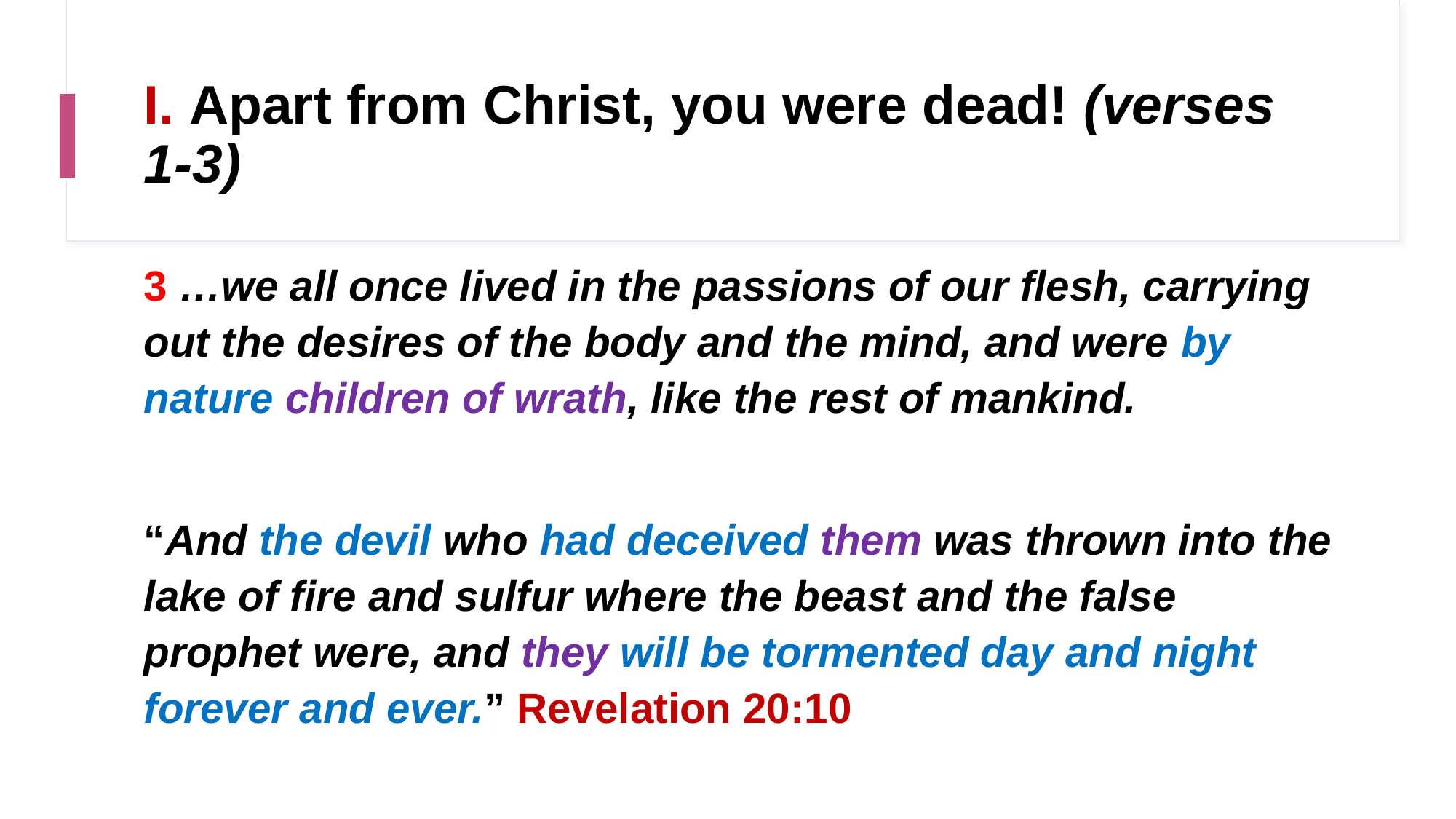

# I. Apart from Christ, you were dead! (verses 1-3)
3 …we all once lived in the passions of our flesh, carrying out the desires of the body and the mind, and were by nature children of wrath, like the rest of mankind.

“And the devil who had deceived them was thrown into the lake of fire and sulfur where the beast and the false prophet were, and they will be tormented day and night forever and ever.” Revelation 20:10